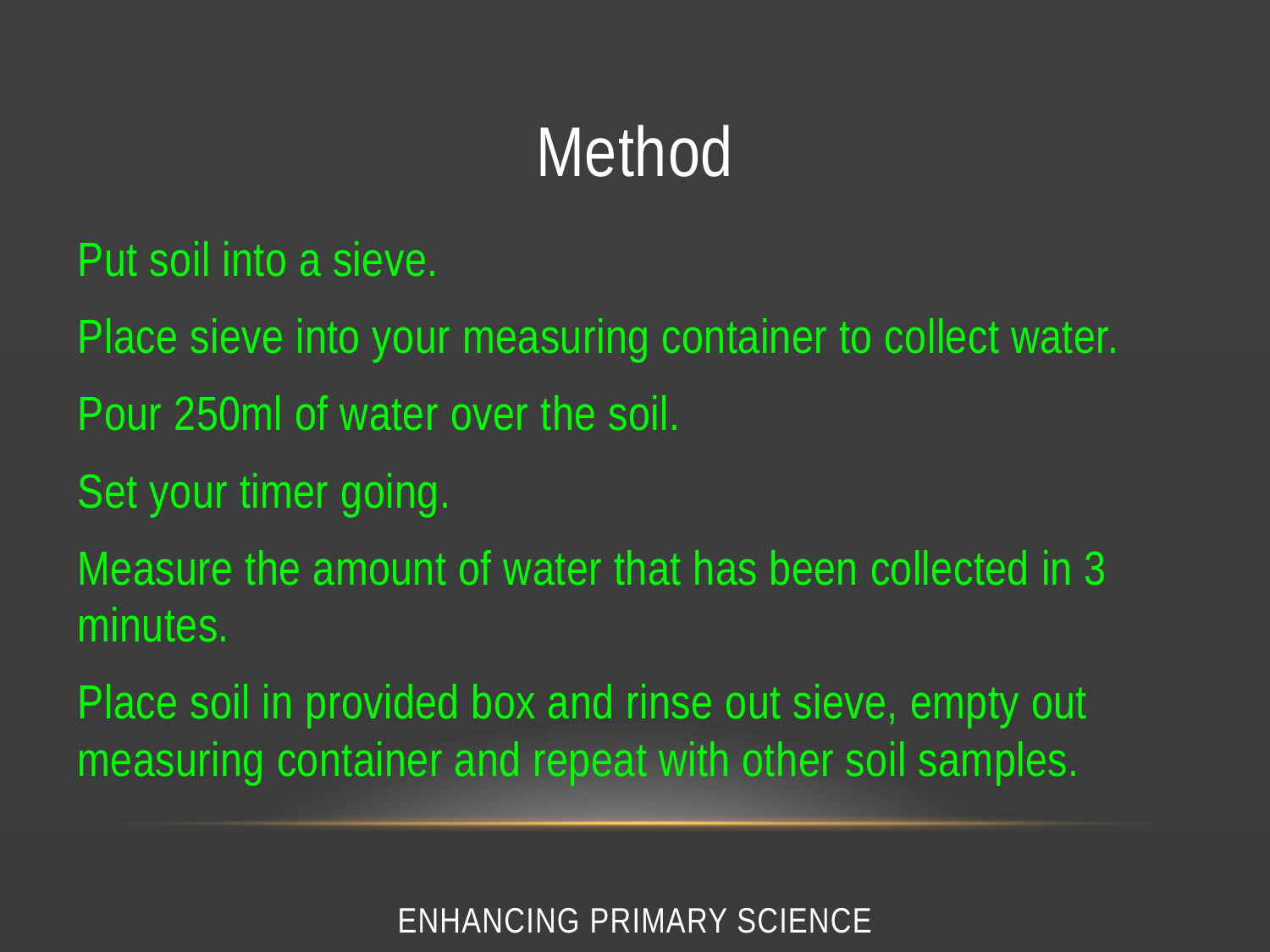

# Method
Put soil into a sieve.
Place sieve into your measuring container to collect water.
Pour 250ml of water over the soil.
Set your timer going.
Measure the amount of water that has been collected in 3 minutes.
Place soil in provided box and rinse out sieve, empty out measuring container and repeat with other soil samples.
Enhancing Primary Science